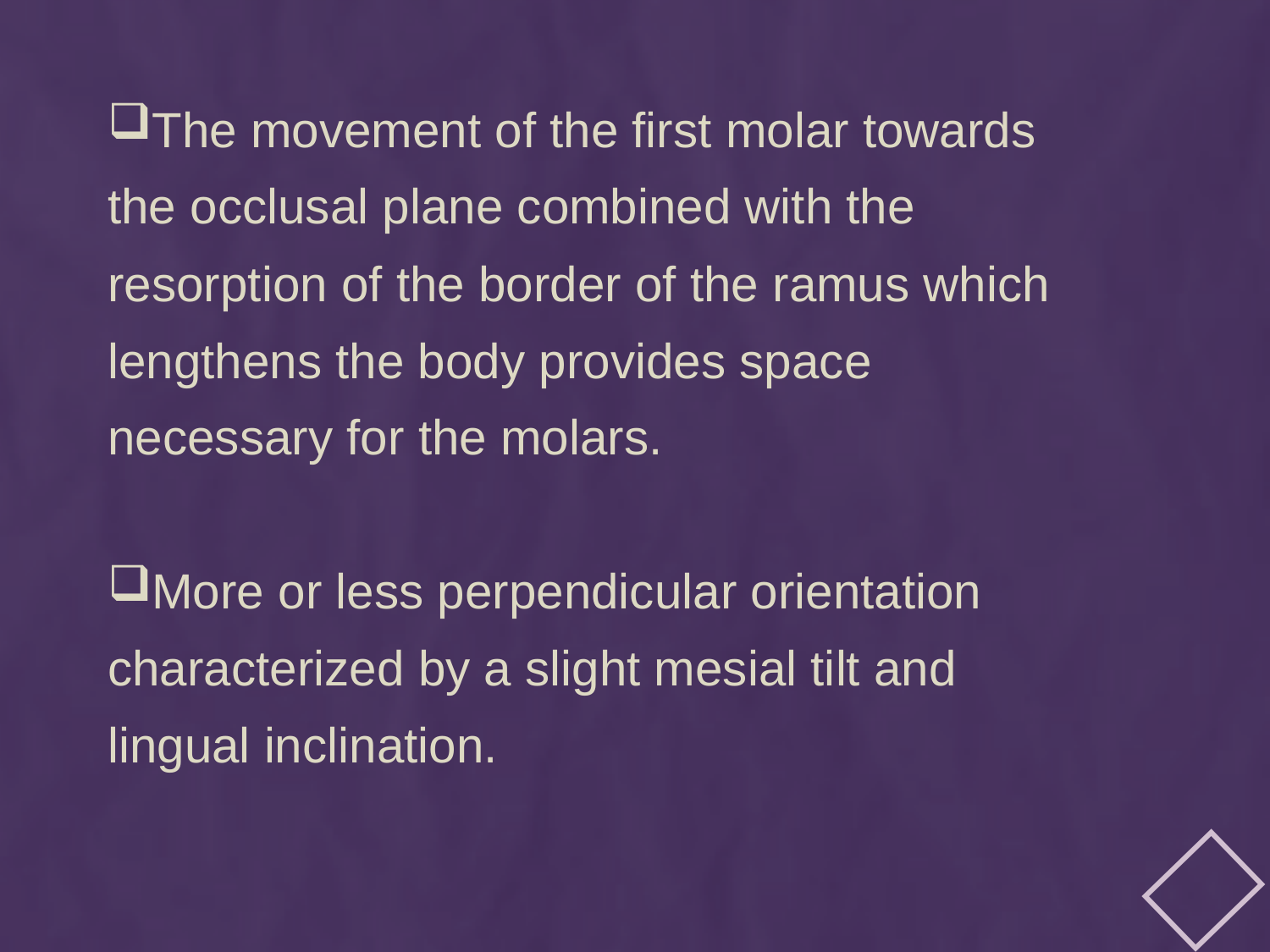

The movement of the first molar towards the occlusal plane combined with the resorption of the border of the ramus which lengthens the body provides space necessary for the molars.

More or less perpendicular orientation characterized by a slight mesial tilt and lingual inclination.